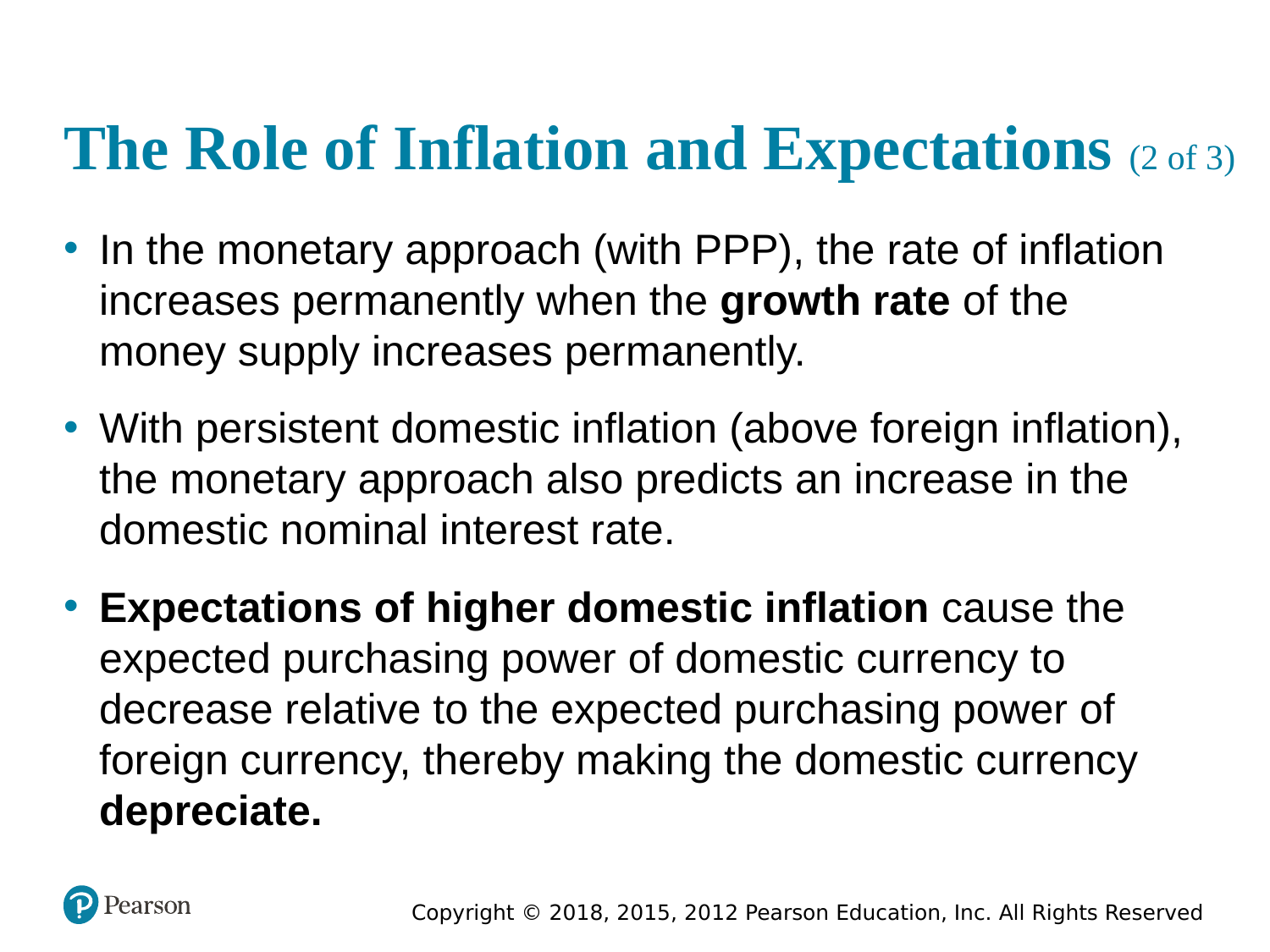

# The Role of Inflation and Expectations (2 of 3)
In the monetary approach (with PPP), the rate of inflation increases permanently when the growth rate of the money supply increases permanently.
With persistent domestic inflation (above foreign inflation), the monetary approach also predicts an increase in the domestic nominal interest rate.
Expectations of higher domestic inflation cause the  expected purchasing power of domestic currency to decrease relative to the expected purchasing power of foreign currency, thereby making the domestic currency depreciate.